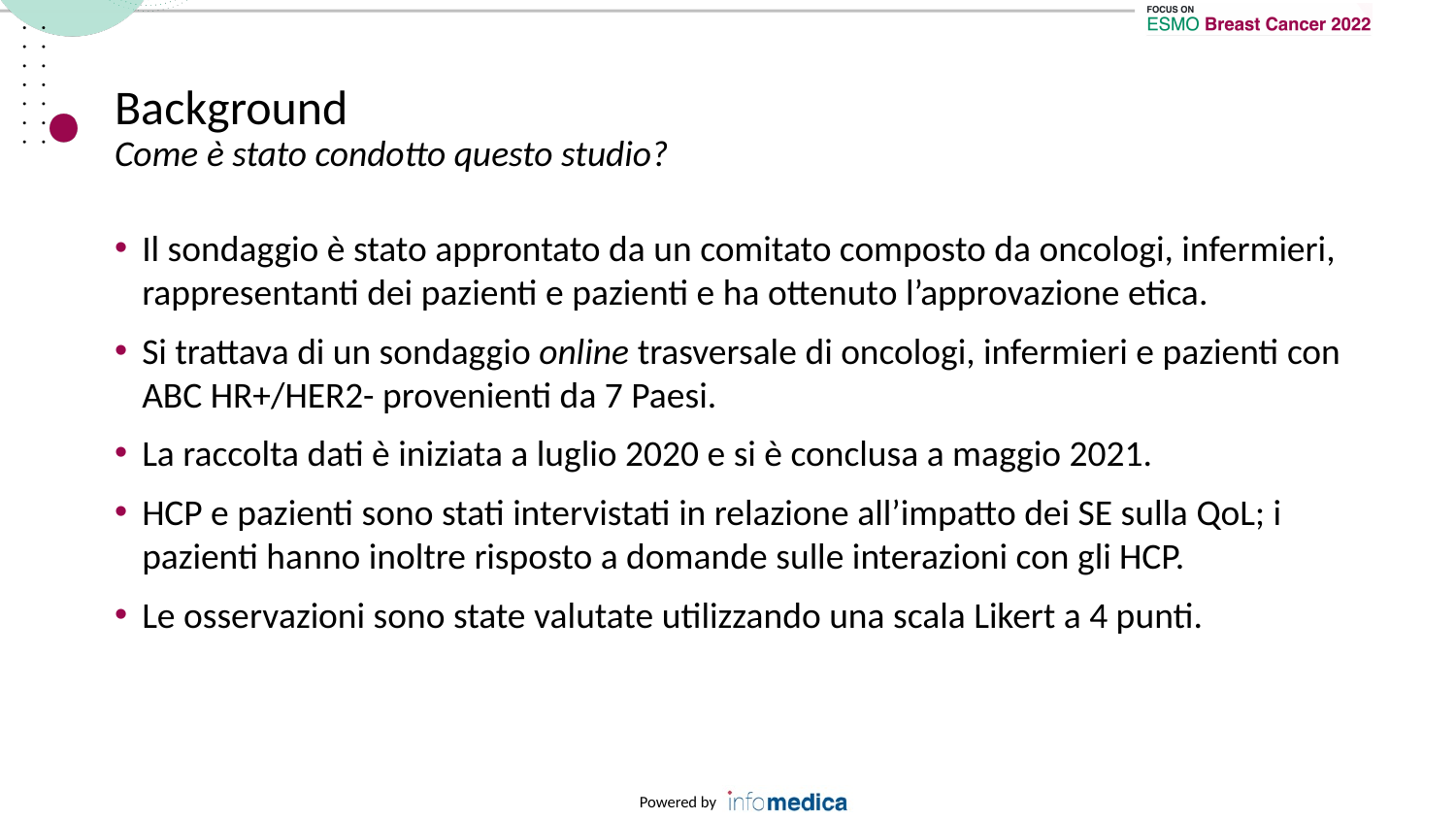

# Background Come è stato condotto questo studio?
Il sondaggio è stato approntato da un comitato composto da oncologi, infermieri, rappresentanti dei pazienti e pazienti e ha ottenuto l’approvazione etica.
Si trattava di un sondaggio online trasversale di oncologi, infermieri e pazienti con ABC HR+/HER2- provenienti da 7 Paesi.
La raccolta dati è iniziata a luglio 2020 e si è conclusa a maggio 2021.
HCP e pazienti sono stati intervistati in relazione all’impatto dei SE sulla QoL; i pazienti hanno inoltre risposto a domande sulle interazioni con gli HCP.
Le osservazioni sono state valutate utilizzando una scala Likert a 4 punti.